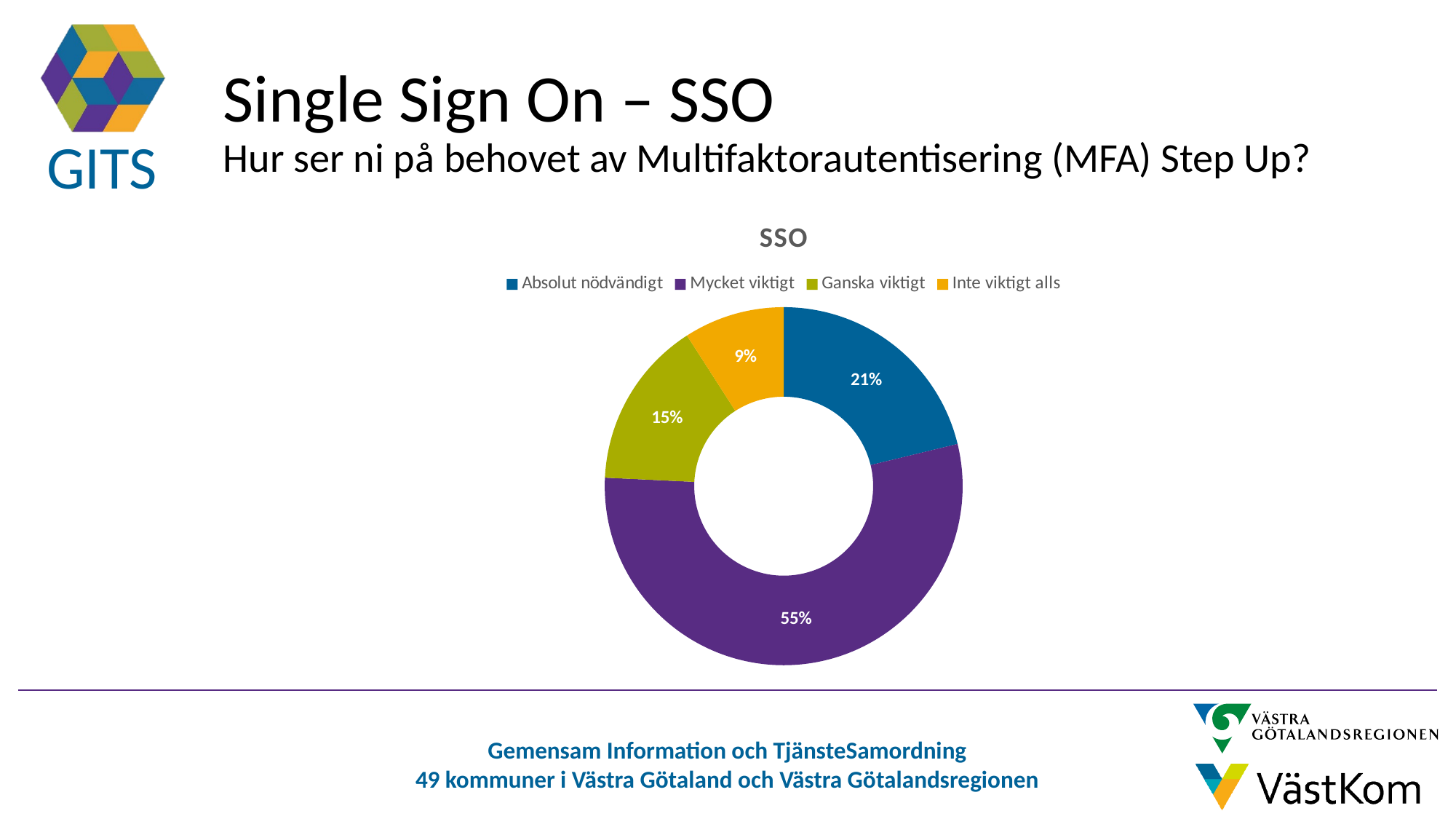

# Single Sign On – SSO Hur ser ni på behovet av Multifaktorautentisering (MFA) Step Up?

### Chart:

| Category | SSO |
|---|---|
| Absolut nödvändigt | 7.0 |
| Mycket viktigt | 18.0 |
| Ganska viktigt | 5.0 |
| Inte viktigt alls | 3.0 |